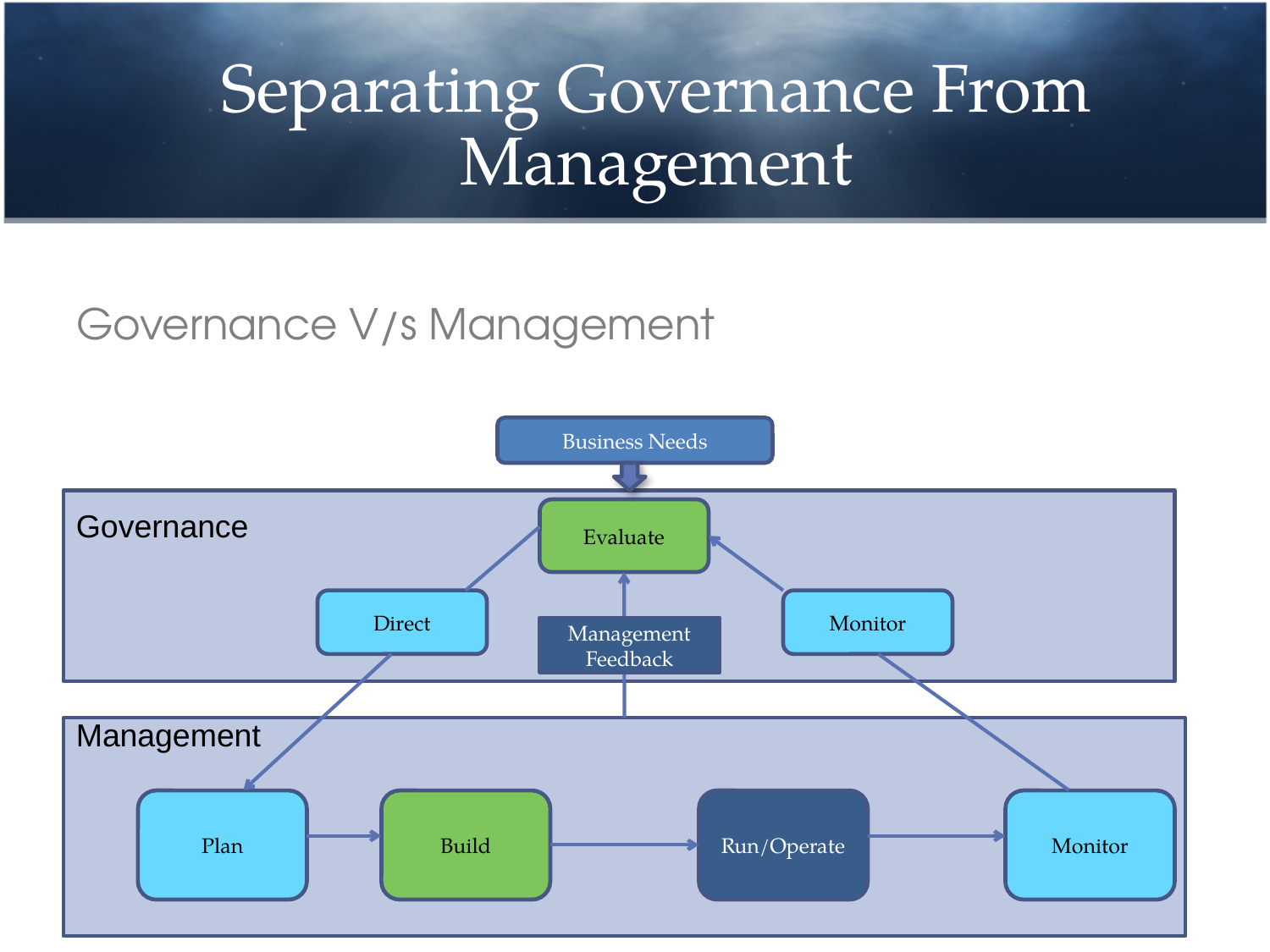

# Separating Governance From Management
Governance V/s Management
Business Needs

Governance
Evaluate
Direct
Monitor
Management Feedback
Plan
Build
Run/Operate
Monitor
Management